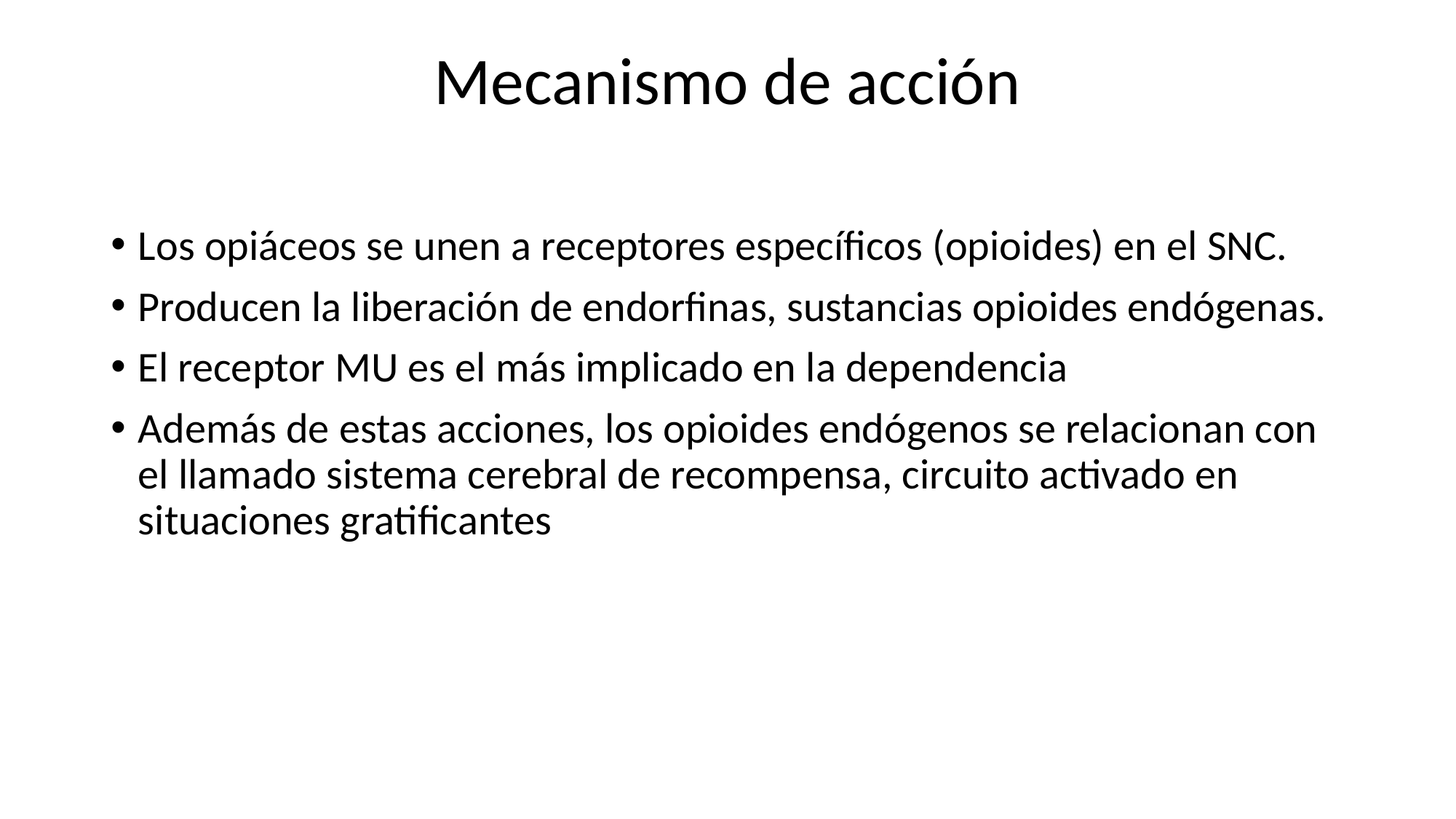

# Mecanismo de acción
Los opiáceos se unen a receptores específicos (opioides) en el SNC.
Producen la liberación de endorfinas, sustancias opioides endógenas.
El receptor MU es el más implicado en la dependencia
Además de estas acciones, los opioides endógenos se relacionan con el llamado sistema cerebral de recompensa, circuito activado en situaciones gratificantes